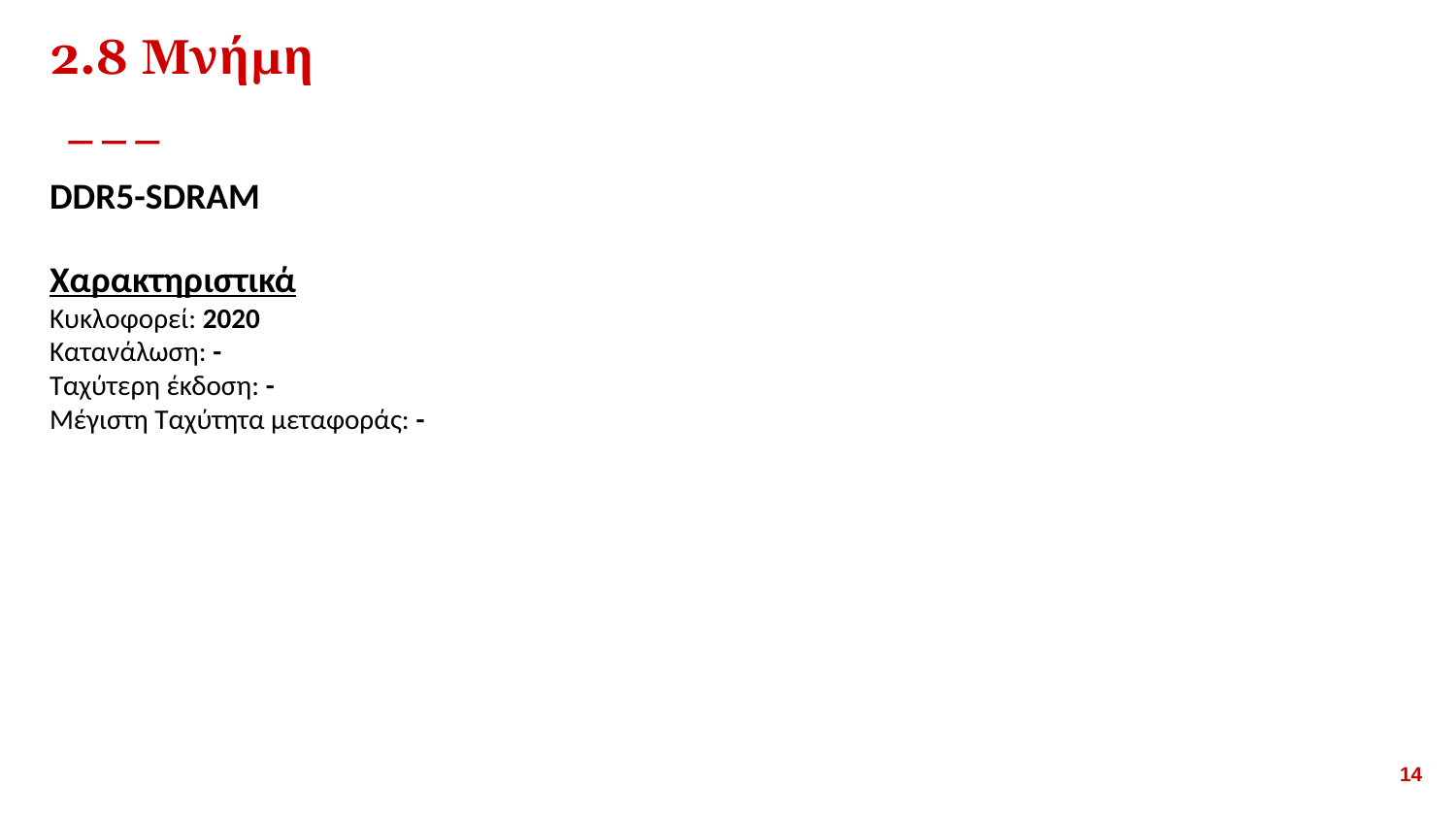

2.8 Μνήμη
DDR5-SDRAM
# Χαρακτηριστικά Κυκλοφορεί: 2020 Κατανάλωση: - Ταχύτερη έκδοση: - Μέγιστη Ταχύτητα μεταφοράς: -
14